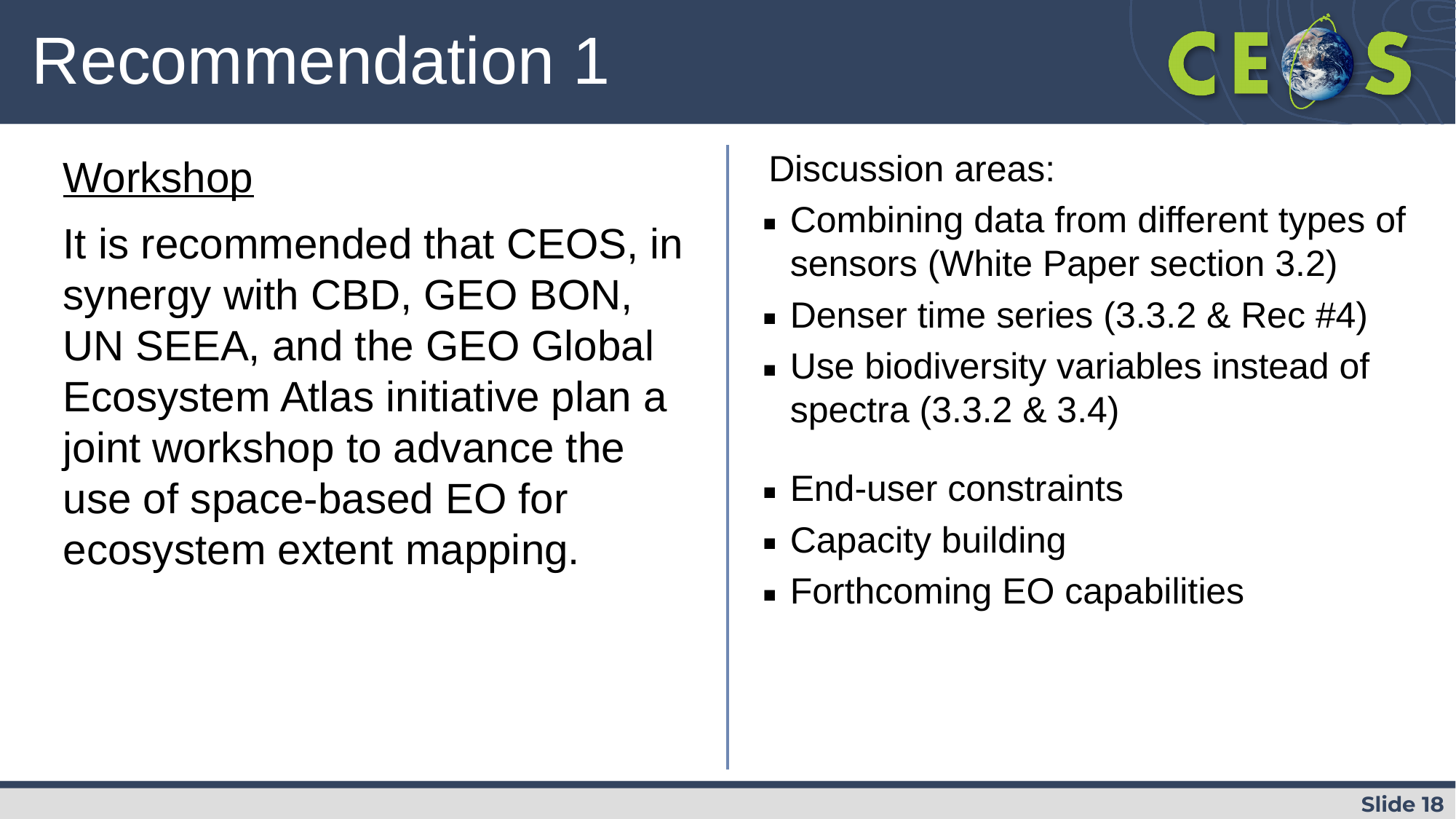

# Recommendation 1
Discussion areas:
Combining data from different types of sensors (White Paper section 3.2)
Denser time series (3.3.2 & Rec #4)
Use biodiversity variables instead of spectra (3.3.2 & 3.4)

End-user constraints
Capacity building
Forthcoming EO capabilities
Workshop
It is recommended that CEOS, in synergy with CBD, GEO BON, UN SEEA, and the GEO Global Ecosystem Atlas initiative plan a joint workshop to advance the use of space-based EO for ecosystem extent mapping.